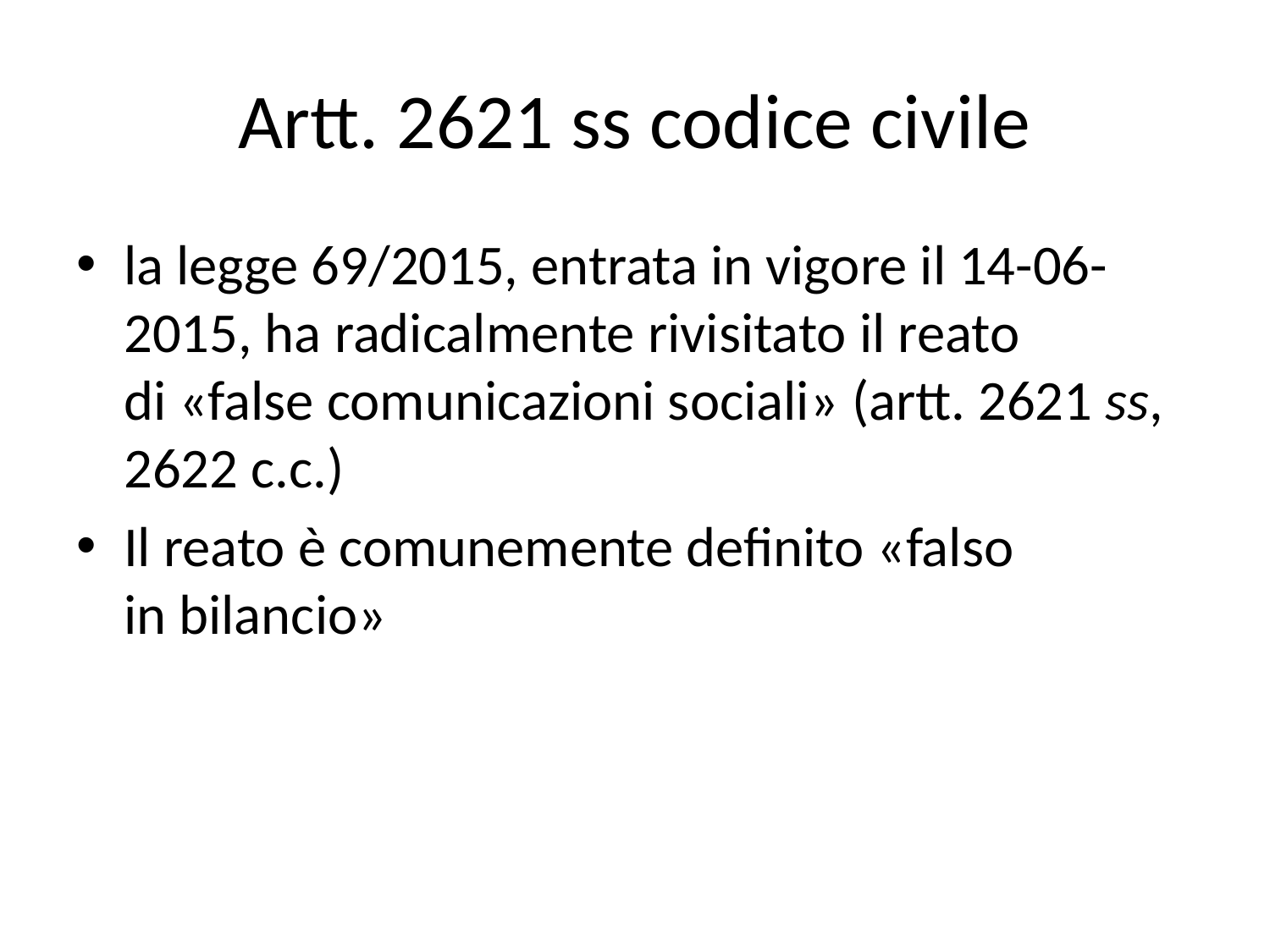

# Artt. 2621 ss codice civile
la legge 69/2015, entrata in vigore il 14-06-2015, ha radicalmente rivisitato il reato di «false comunicazioni sociali» (artt. 2621 ss, 2622 c.c.)
Il reato è comunemente definito «falso in bilancio»